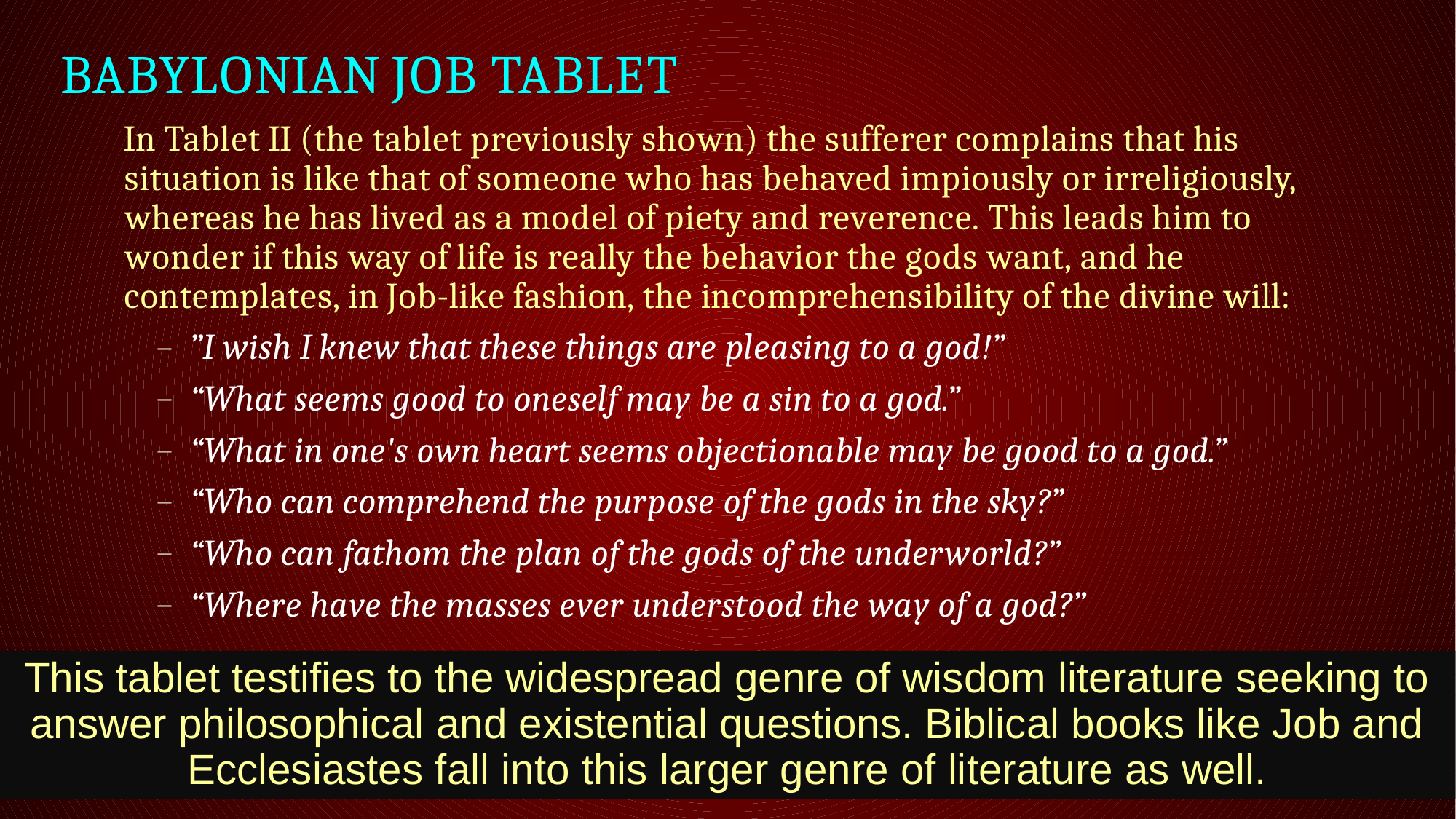

Babylonian Job Tablet
In Tablet II (the tablet previously shown) the sufferer complains that his situation is like that of someone who has behaved impiously or irreligiously, whereas he has lived as a model of piety and reverence. This leads him to wonder if this way of life is really the behavior the gods want, and he contemplates, in Job-like fashion, the incomprehensibility of the divine will:
”I wish I knew that these things are pleasing to a god!”
“What seems good to oneself may be a sin to a god.”
“What in one's own heart seems objectionable may be good to a god.”
“Who can comprehend the purpose of the gods in the sky?”
“Who can fathom the plan of the gods of the underworld?”
“Where have the masses ever understood the way of a god?”
This tablet testifies to the widespread genre of wisdom literature seeking to answer philosophical and existential questions. Biblical books like Job and Ecclesiastes fall into this larger genre of literature as well.